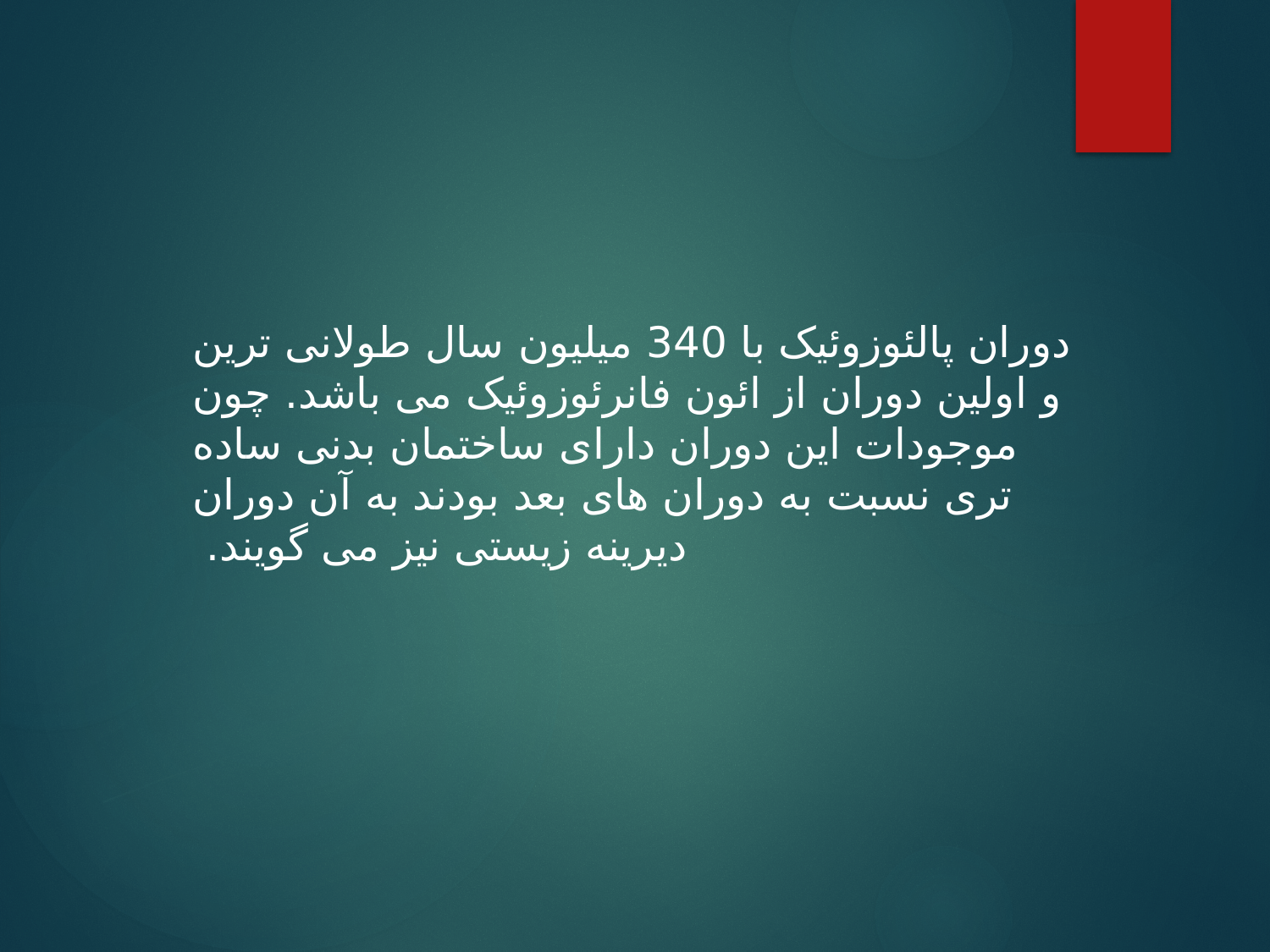

دوران پالئوزوئیک با 340 میلیون سال طولانی ترین و اولین دوران از ائون فانرئوزوئیک می باشد. چون موجودات این دوران دارای ساختمان بدنی ساده تری نسبت به دوران های بعد بودند به آن دوران دیرینه زیستی نیز می گویند.